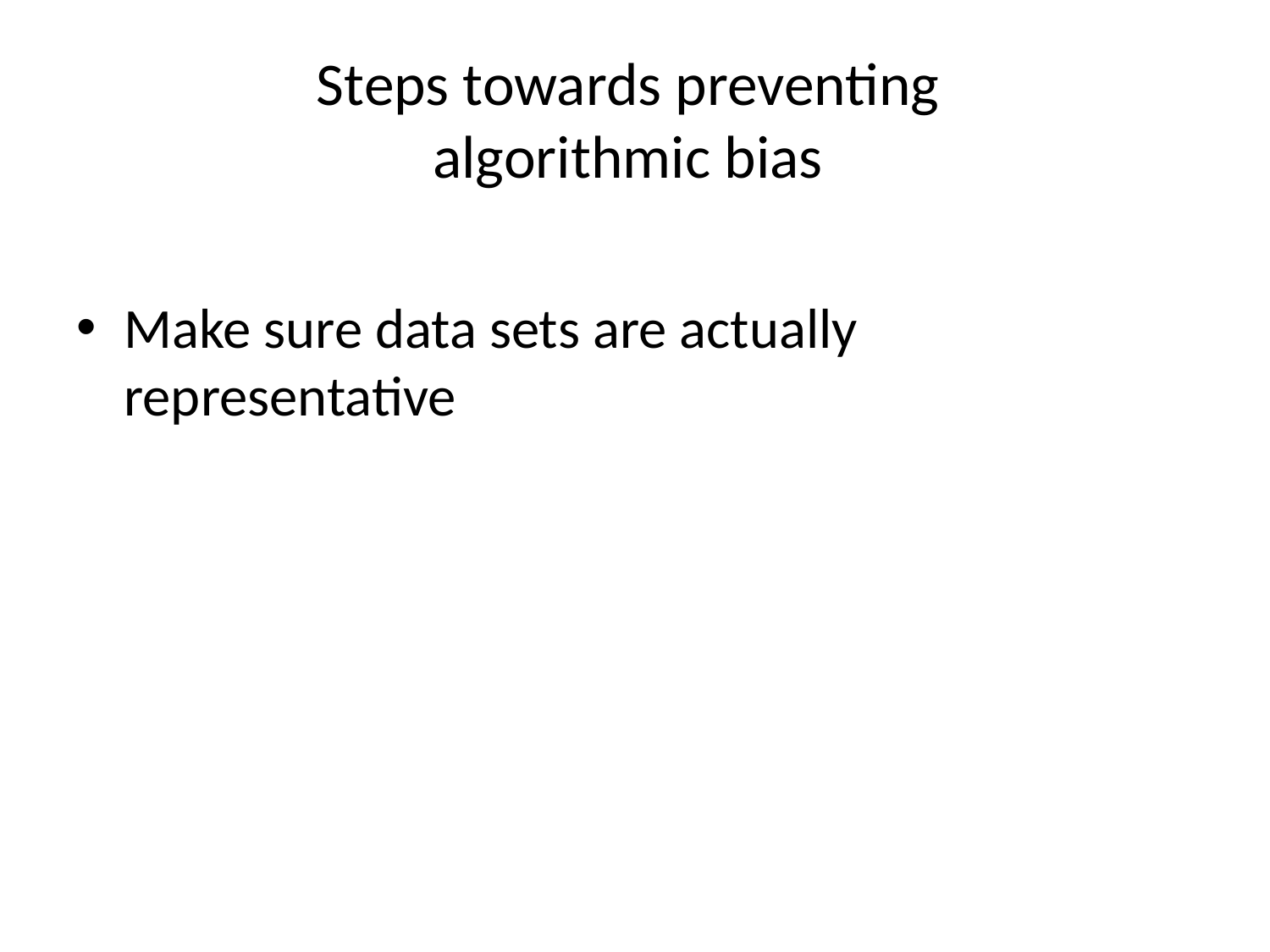

# Steps towards preventing algorithmic bias
Make sure data sets are actually representative